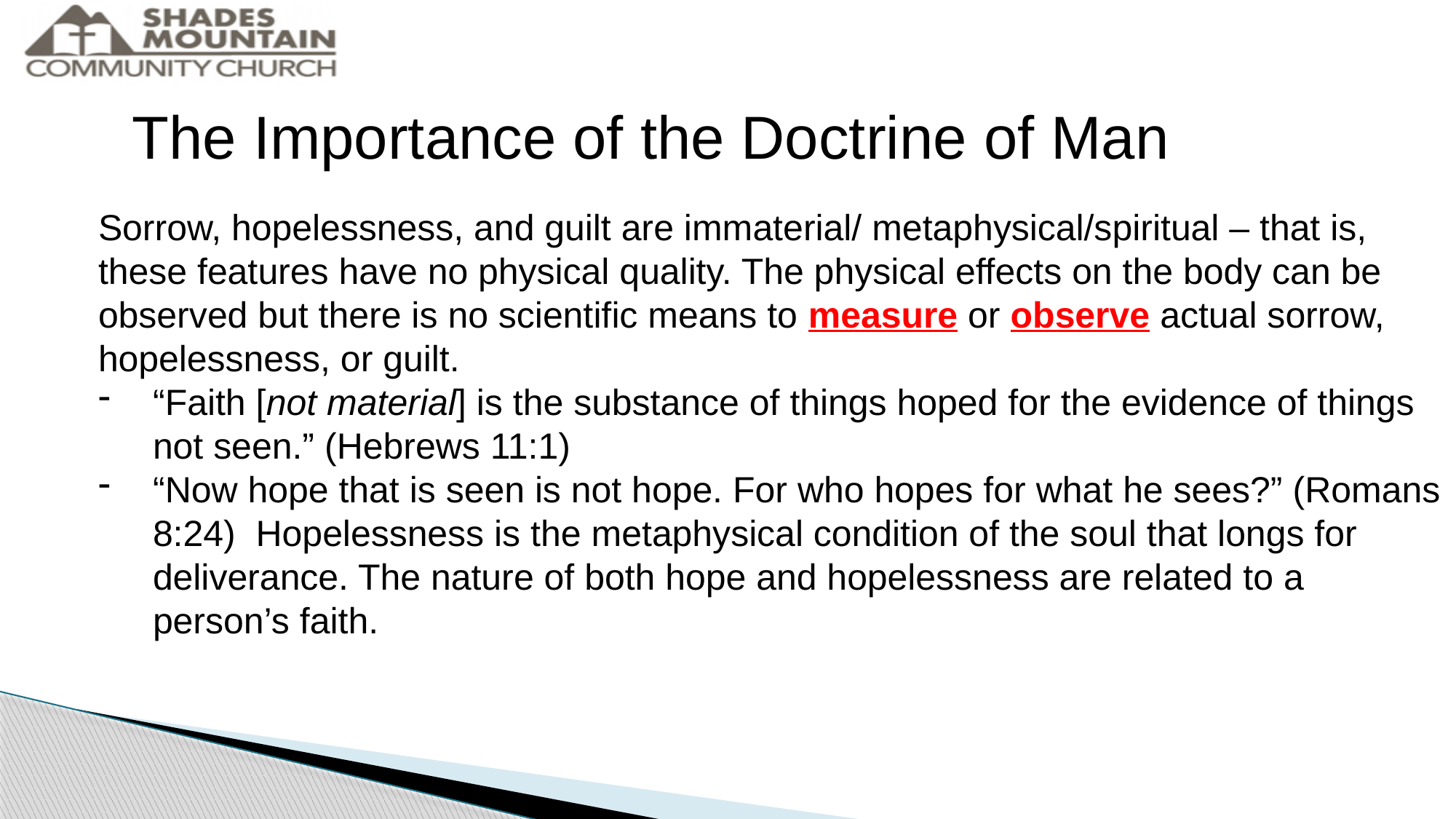

The Importance of the Doctrine of Man
Sorrow, hopelessness, and guilt are immaterial/ metaphysical/spiritual – that is, these features have no physical quality. The physical effects on the body can be observed but there is no scientific means to measure or observe actual sorrow, hopelessness, or guilt.
“Faith [not material] is the substance of things hoped for the evidence of things not seen.” (Hebrews 11:1)
“Now hope that is seen is not hope. For who hopes for what he sees?” (Romans 8:24)  Hopelessness is the metaphysical condition of the soul that longs for deliverance. The nature of both hope and hopelessness are related to a person’s faith.